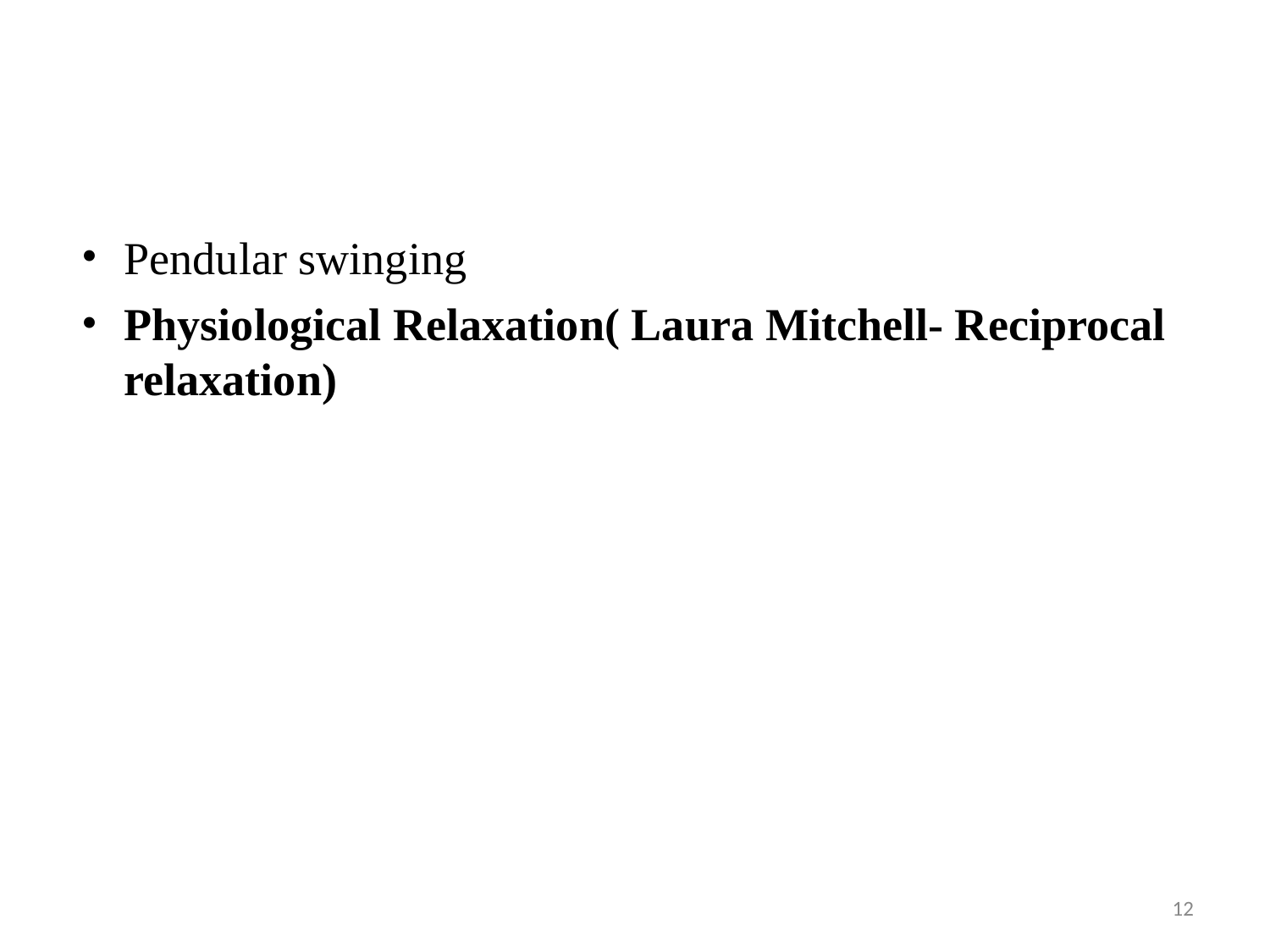

#
Pendular swinging
Physiological Relaxation( Laura Mitchell- Reciprocal relaxation)

12